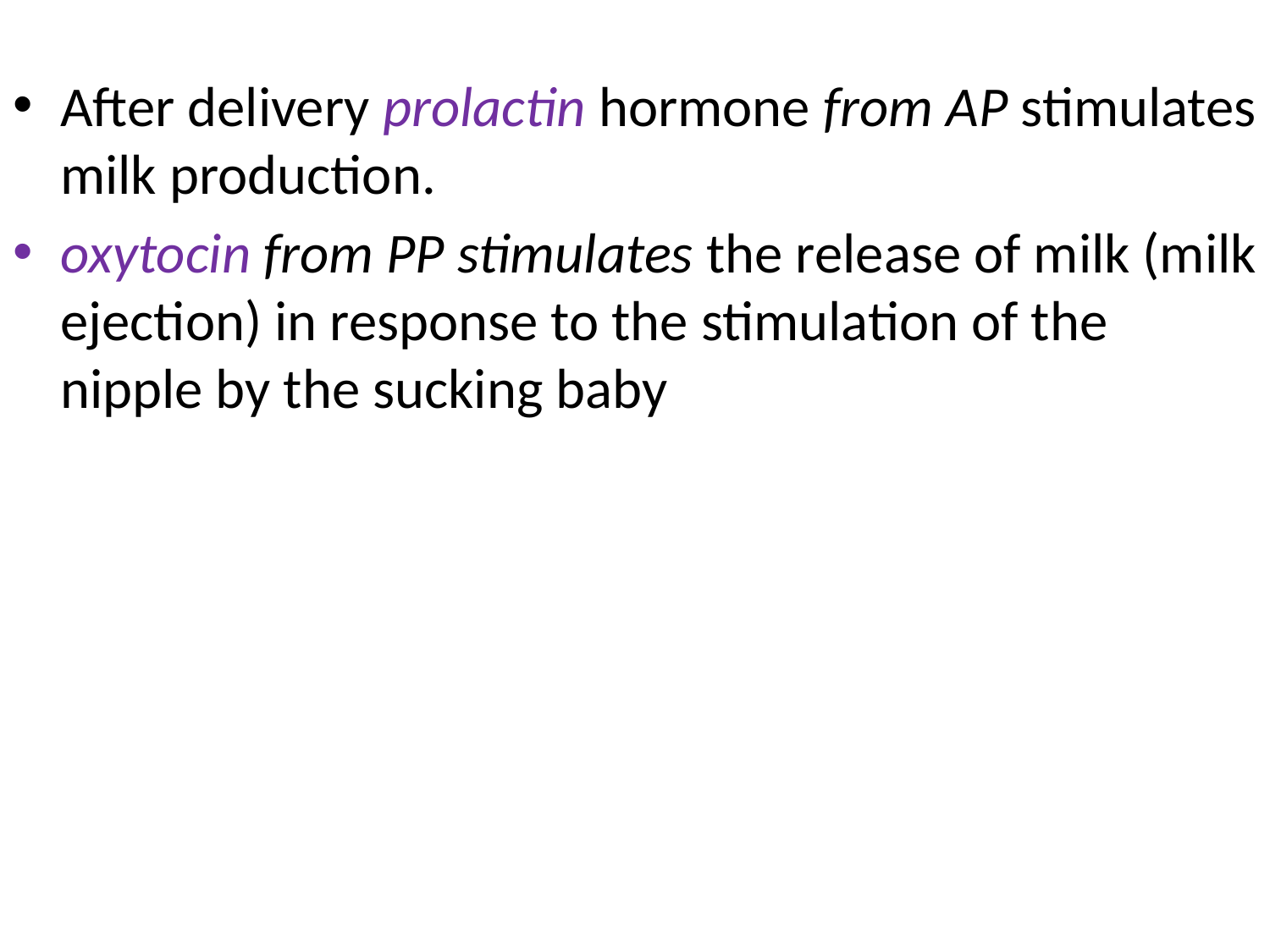

#
After delivery prolactin hormone from AP stimulates milk production.
oxytocin from PP stimulates the release of milk (milk ejection) in response to the stimulation of the nipple by the sucking baby